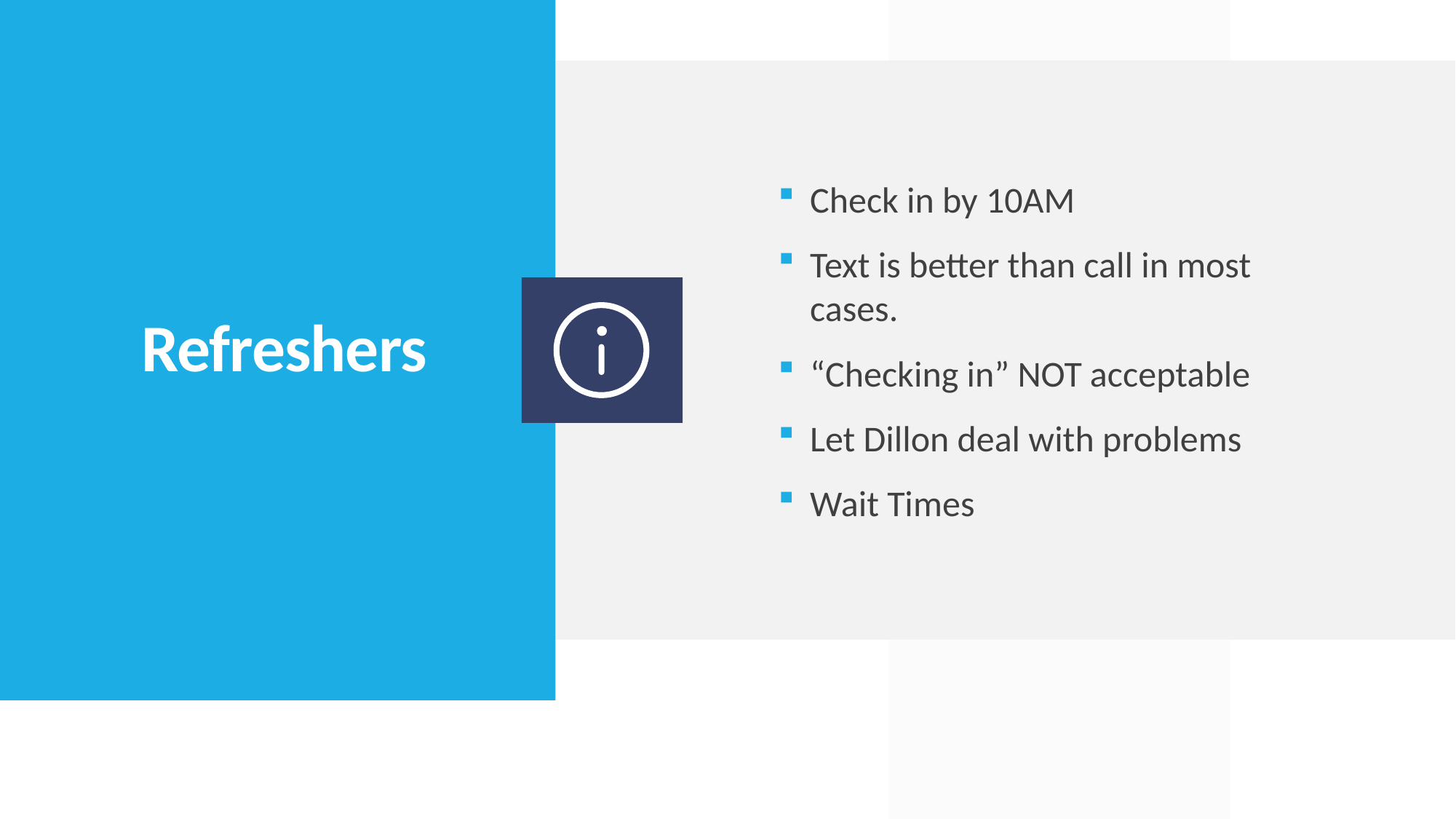

Check in by 10AM
Text is better than call in most cases.
“Checking in” NOT acceptable
Let Dillon deal with problems
Wait Times
# Refreshers